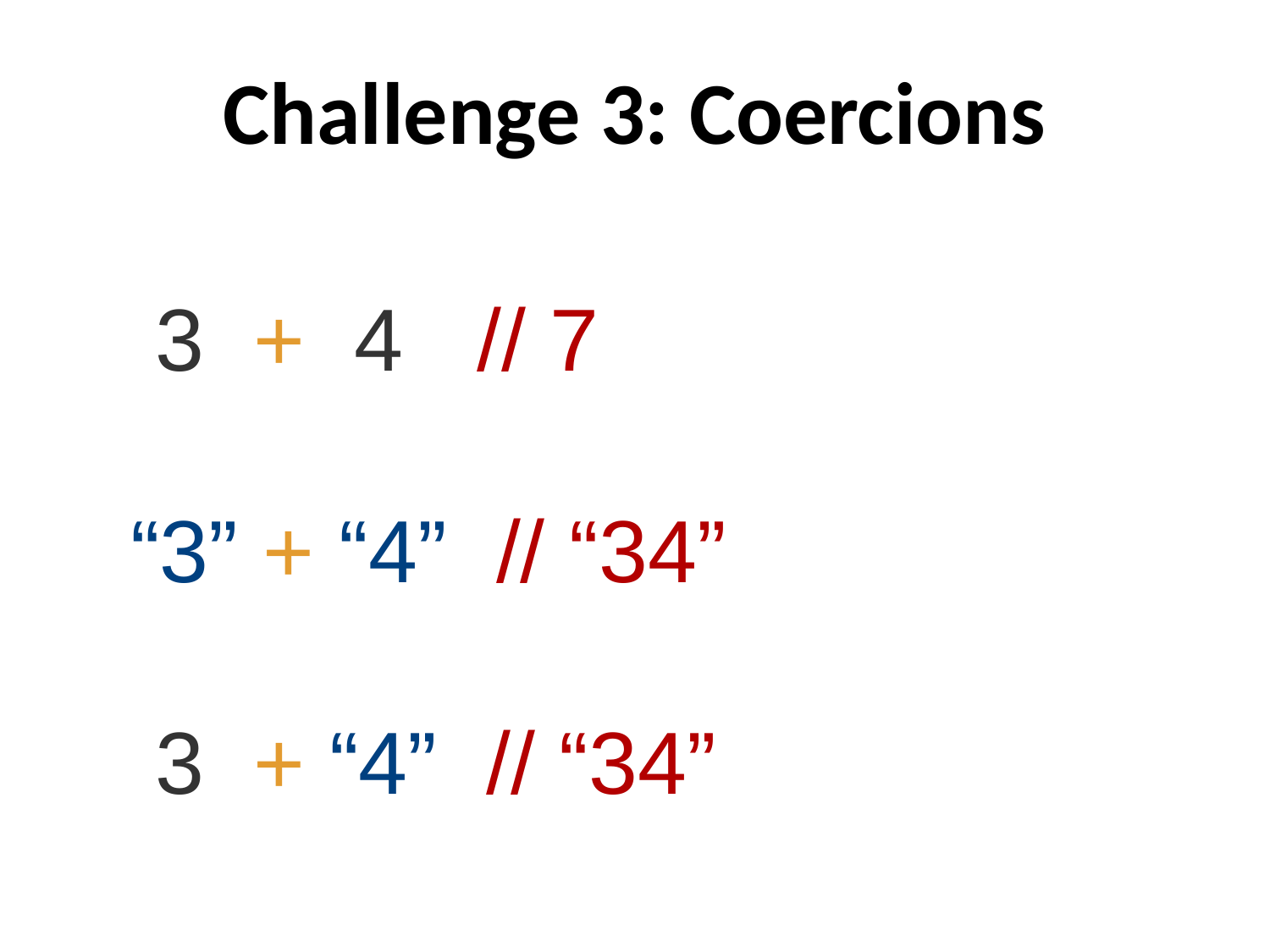

# Challenge 3: Coercions
 3  +  4   // 7

“3” + “4”  // “34”

 3  + “4”  // “34”
6